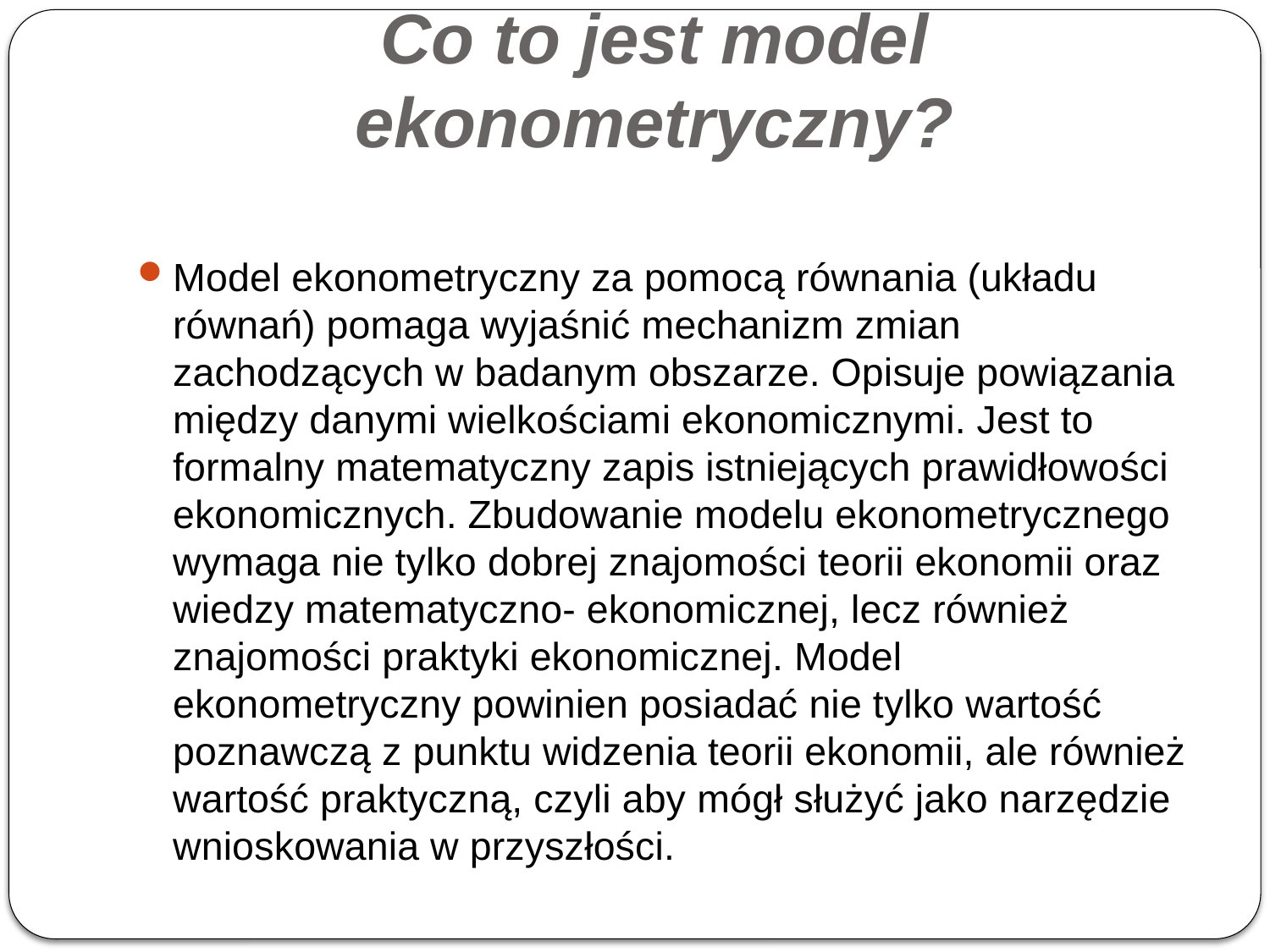

# Co to jest model ekonometryczny?
Model ekonometryczny za pomocą równania (układu równań) pomaga wyjaśnić mechanizm zmian zachodzących w badanym obszarze. Opisuje powiązania między danymi wielkościami ekonomicznymi. Jest to formalny matematyczny zapis istniejących prawidłowości ekonomicznych. Zbudowanie modelu ekonometrycznego wymaga nie tylko dobrej znajomości teorii ekonomii oraz wiedzy matematyczno- ekonomicznej, lecz również znajomości praktyki ekonomicznej. Model ekonometryczny powinien posiadać nie tylko wartość poznawczą z punktu widzenia teorii ekonomii, ale również wartość praktyczną, czyli aby mógł służyć jako narzędzie wnioskowania w przyszłości.